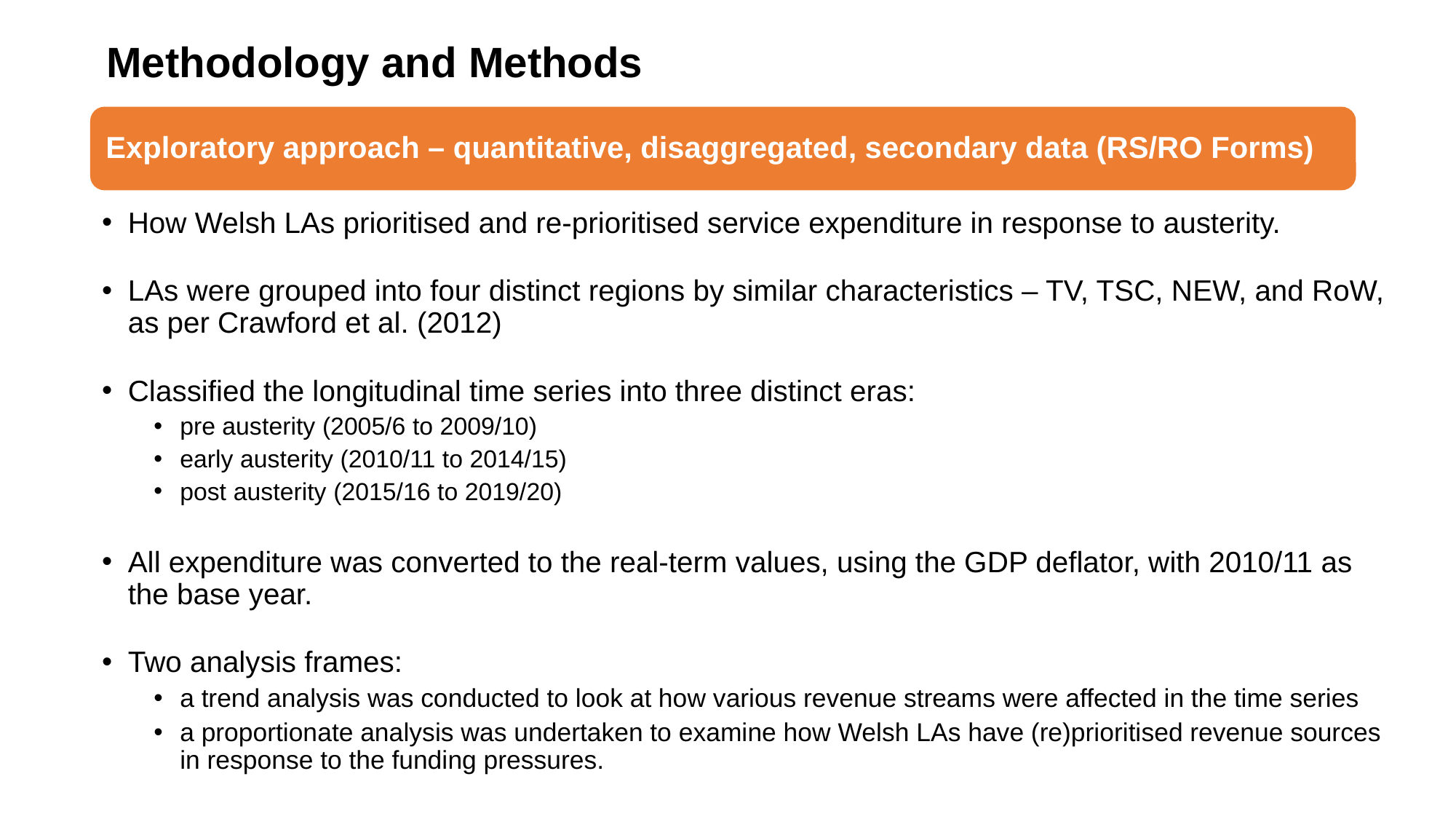

# Methodology and Methods
Exploratory approach – quantitative, disaggregated, secondary data (RS/RO Forms)
How Welsh LAs prioritised and re-prioritised service expenditure in response to austerity.

LAs were grouped into four distinct regions by similar characteristics – TV, TSC, NEW, and RoW, as per Crawford et al. (2012)

Classified the longitudinal time series into three distinct eras:
pre austerity (2005/6 to 2009/10)
early austerity (2010/11 to 2014/15)
post austerity (2015/16 to 2019/20)

All expenditure was converted to the real-term values, using the GDP deflator, with 2010/11 as the base year.

Two analysis frames:
a trend analysis was conducted to look at how various revenue streams were affected in the time series
a proportionate analysis was undertaken to examine how Welsh LAs have (re)prioritised revenue sources in response to the funding pressures.